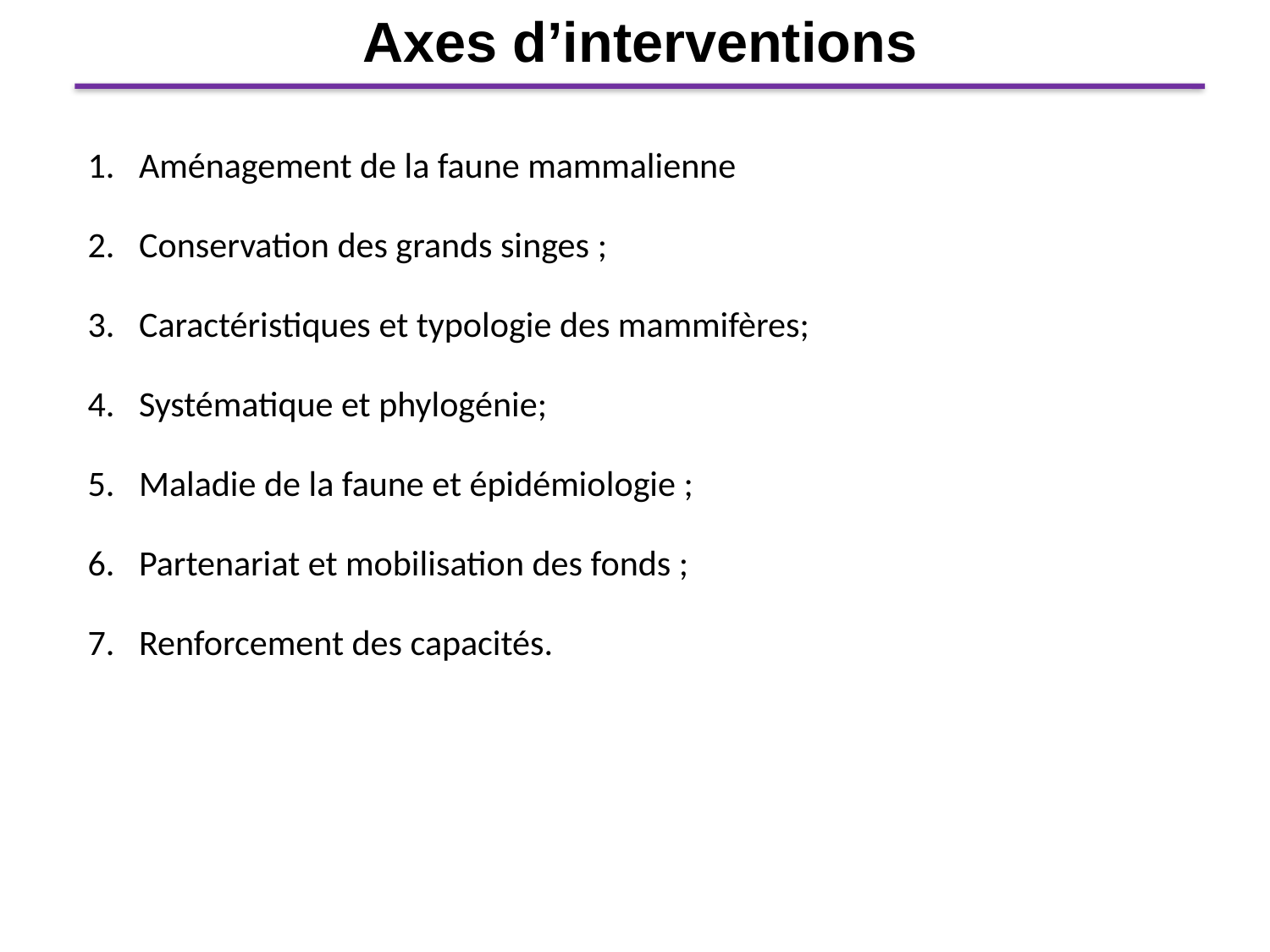

Axes d’interventions

Aménagement de la faune mammalienne
Conservation des grands singes ;
Caractéristiques et typologie des mammifères;
Systématique et phylogénie;
Maladie de la faune et épidémiologie ;
Partenariat et mobilisation des fonds ;
Renforcement des capacités.